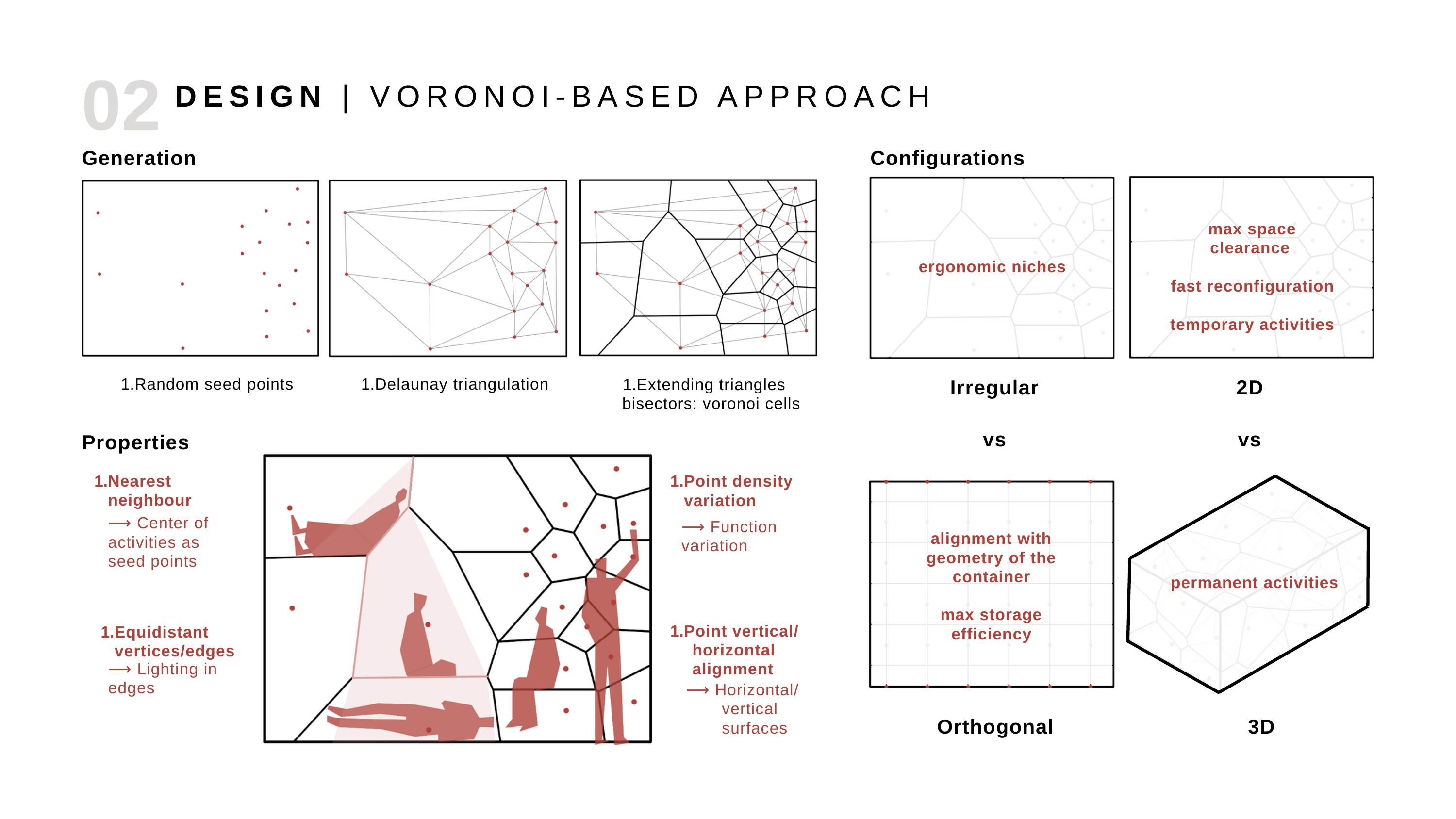

02
DESIGN | VORONOI-BASED APPROACH
Generation
Configurations

max space clearance

fast reconfiguration

temporary activities
ergonomic niches

alignment with geometry of the container

max storage efficiency

permanent activities

Random seed points
Delaunay triangulation
Extending triangles bisectors: voronoi cells
Irregular
2D
vs
vs
Properties

⟶ Center of activities as seed points
⟶ Function variation
⟶ Lighting in edges
⟶ Horizontal/
       vertical
       surfaces

d
d
d
d
d
1
1
Nearest neighbour
Point density variation

Point vertical/
       horizontal
       alignment
Equidistant vertices/edges
Orthogonal
3D